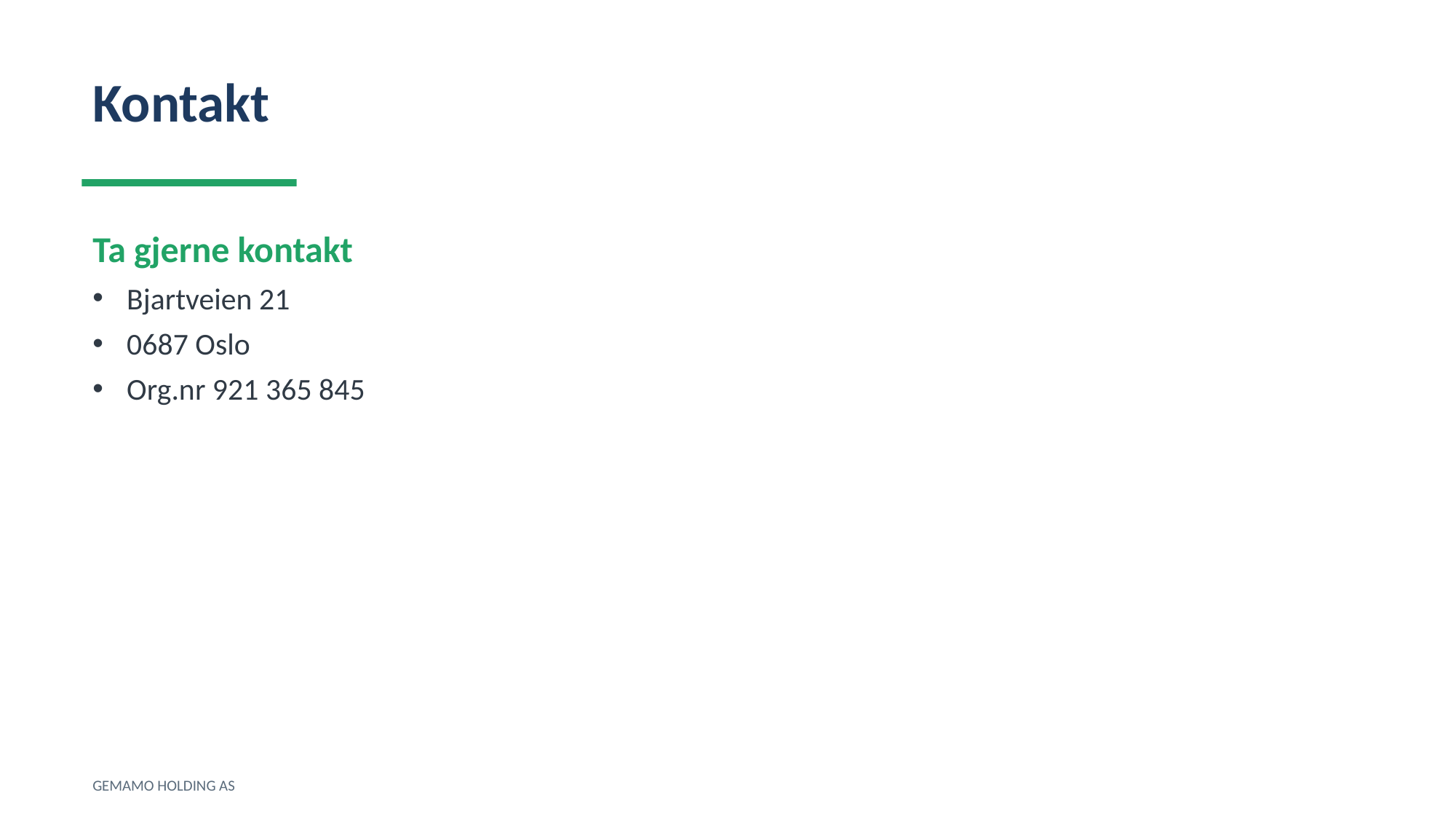

Kontakt

Ta gjerne kontakt
Bjartveien 21
0687 Oslo
Org.nr 921 365 845
GEMAMO HOLDING AS